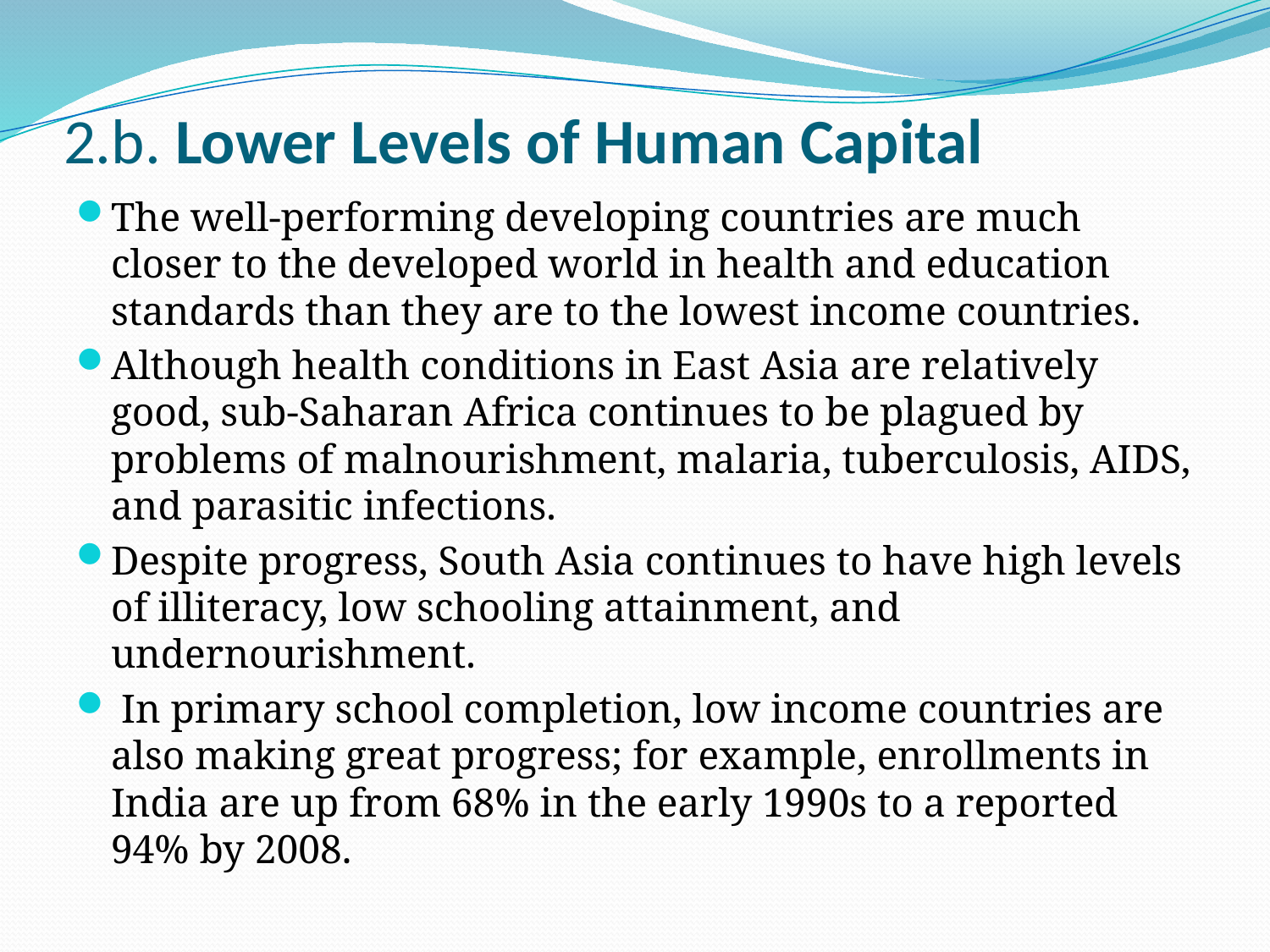

# 2.b. Lower Levels of Human Capital
The well-performing developing countries are much closer to the developed world in health and education standards than they are to the lowest income countries.
Although health conditions in East Asia are relatively good, sub-Saharan Africa continues to be plagued by problems of malnourishment, malaria, tuberculosis, AIDS, and parasitic infections.
Despite progress, South Asia continues to have high levels of illiteracy, low schooling attainment, and undernourishment.
 In primary school completion, low income countries are also making great progress; for example, enrollments in India are up from 68% in the early 1990s to a reported 94% by 2008.